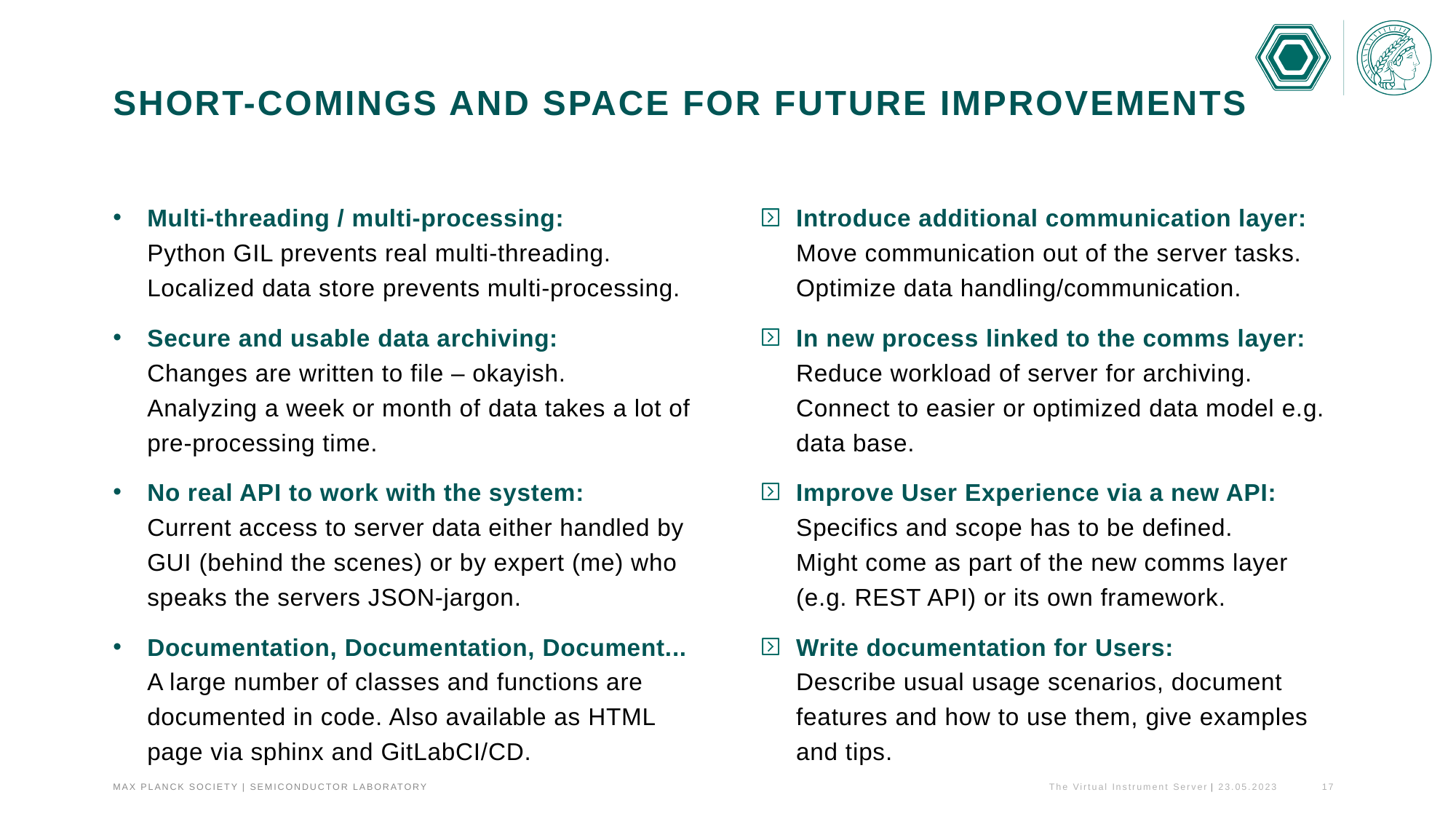

# Short-comings and space for future improvements
Multi-threading / multi-processing:
Python GIL prevents real multi-threading.
Localized data store prevents multi-processing.
Secure and usable data archiving:
Changes are written to file – okayish.
Analyzing a week or month of data takes a lot of pre-processing time.
No real API to work with the system:
Current access to server data either handled by GUI (behind the scenes) or by expert (me) who speaks the servers JSON-jargon.
Documentation, Documentation, Document...
A large number of classes and functions are documented in code. Also available as HTML page via sphinx and GitLabCI/CD.

Introduce additional communication layer:
Move communication out of the server tasks.
Optimize data handling/communication.
In new process linked to the comms layer:
Reduce workload of server for archiving.
Connect to easier or optimized data model e.g. data base.
Improve User Experience via a new API:
Specifics and scope has to be defined.
Might come as part of the new comms layer (e.g. REST API) or its own framework.
Write documentation for Users:
Describe usual usage scenarios, document features and how to use them, give examples and tips.
The Virtual Instrument Server
23.05.2023
17